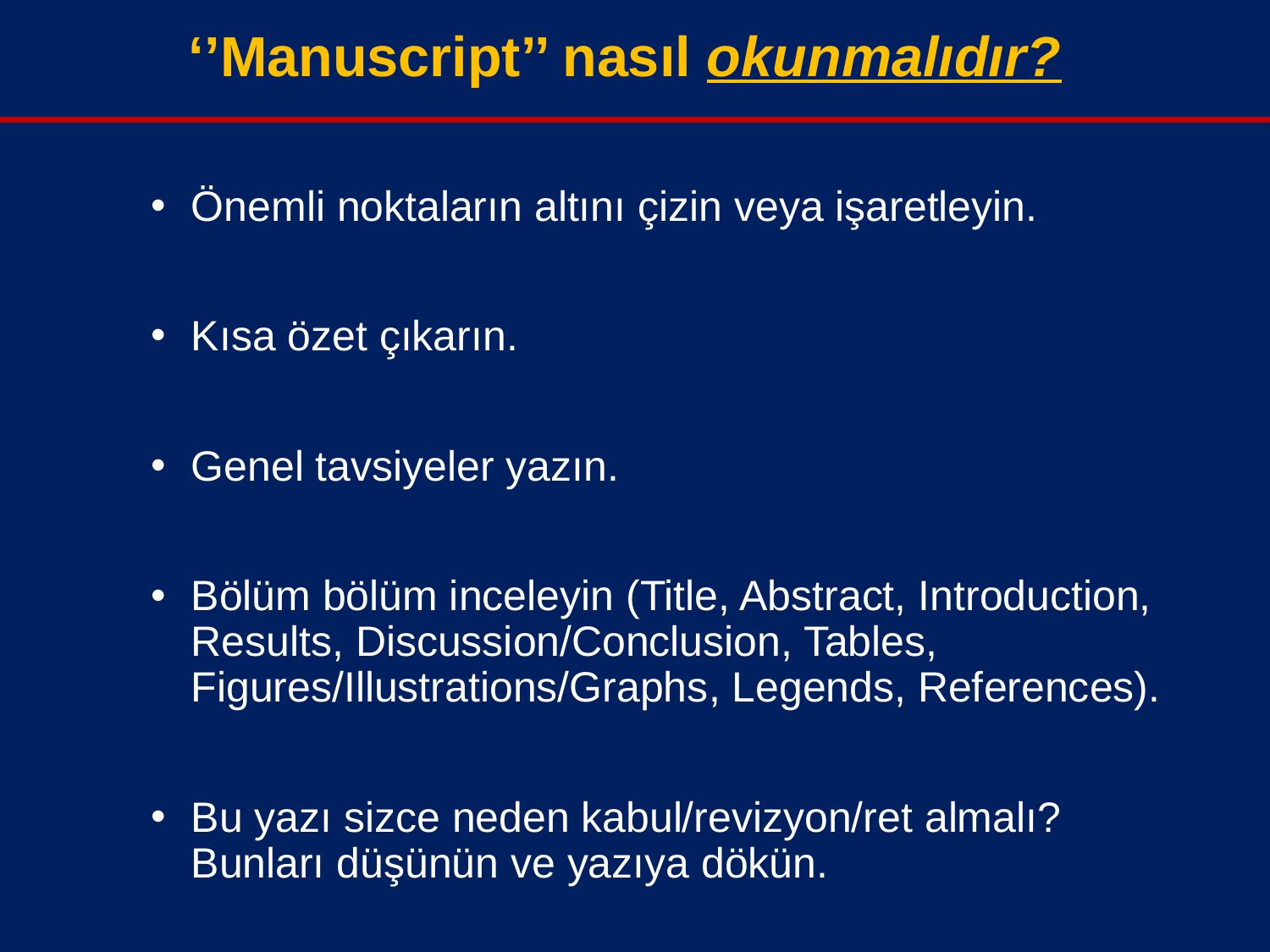

‘’Manuscript’’ nasıl okunmalıdır?

Önemli noktaların altını çizin veya işaretleyin.

Kısa özet çıkarın.

Genel tavsiyeler yazın.

Bölüm bölüm inceleyin (Title, Abstract, Introduction,  Results, Discussion/Conclusion, Tables, Figures/Illustrations/Graphs, Legends, References).

Bu yazı sizce neden kabul/revizyon/ret almalı? Bunları düşünün ve yazıya dökün.